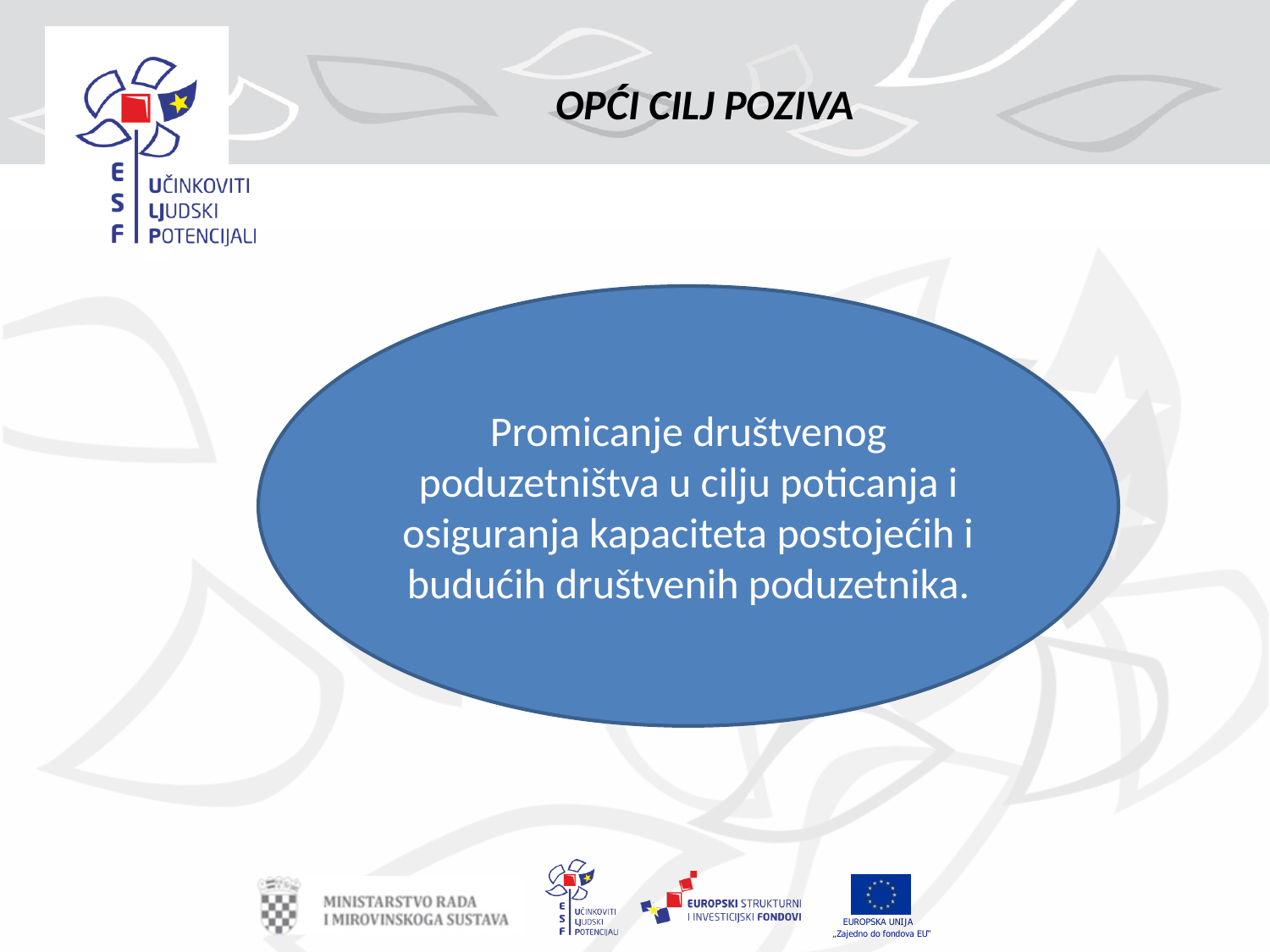

# OPĆI CILJ POZIVA
Promicanje društvenog poduzetništva u cilju poticanja i osiguranja kapaciteta postojećih i budućih društvenih poduzetnika.